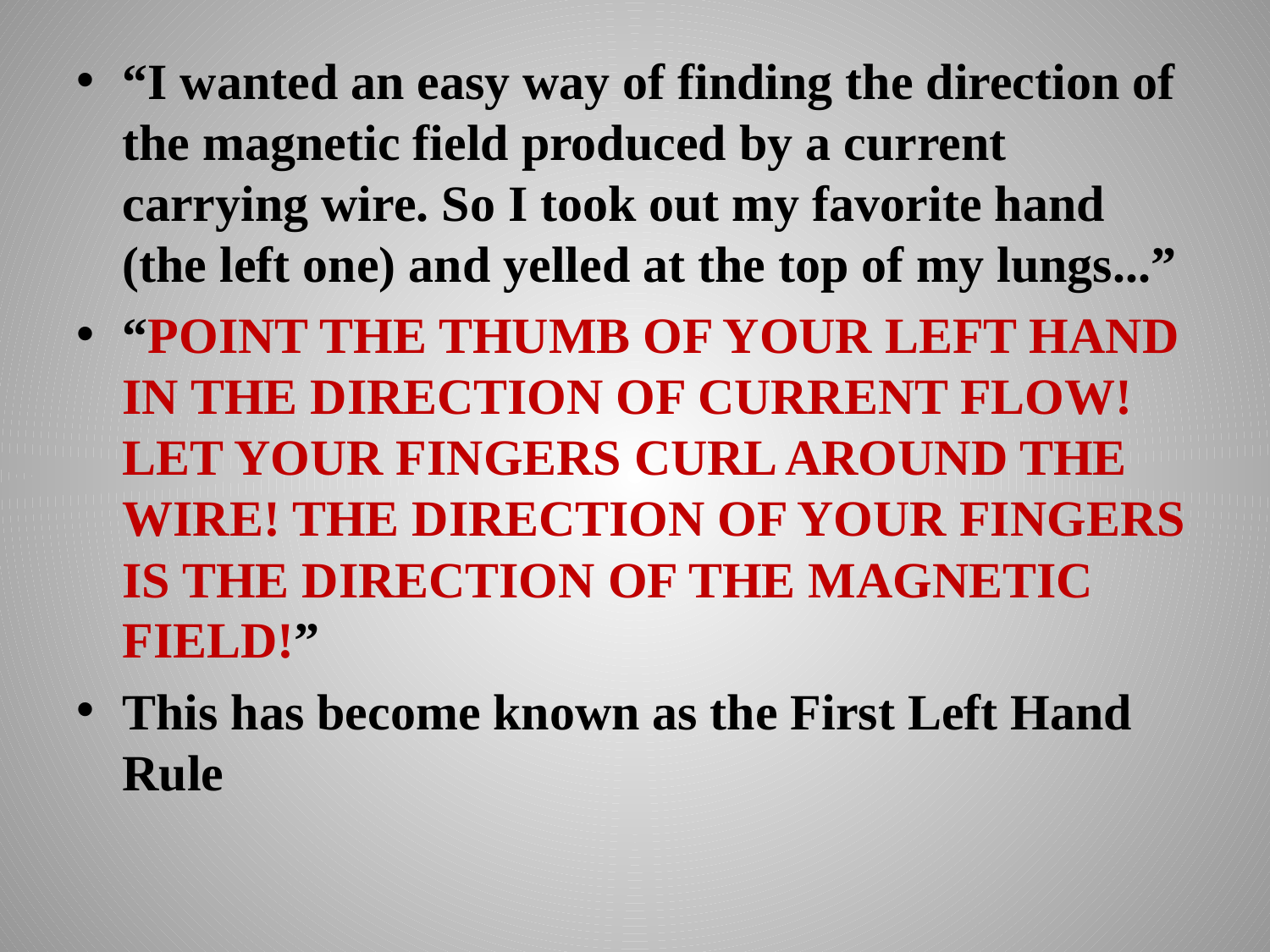

“I wanted an easy way of finding the direction of the magnetic field produced by a current carrying wire. So I took out my favorite hand (the left one) and yelled at the top of my lungs...”
“POINT THE THUMB OF YOUR LEFT HAND IN THE DIRECTION OF CURRENT FLOW! LET YOUR FINGERS CURL AROUND THE WIRE! THE DIRECTION OF YOUR FINGERS IS THE DIRECTION OF THE MAGNETIC FIELD!”
This has become known as the First Left Hand Rule